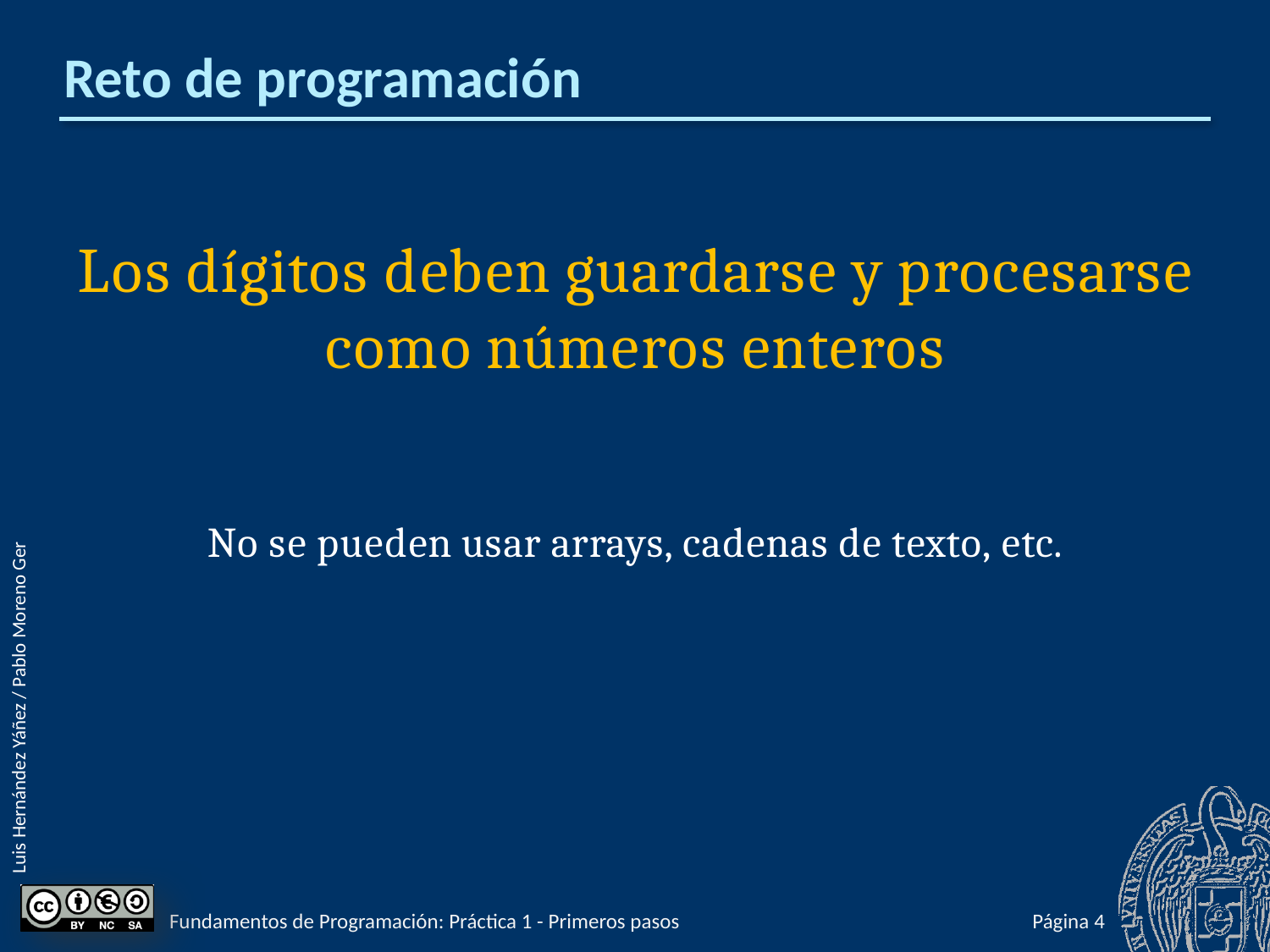

# Reto de programación

Los dígitos deben guardarse y procesarse como números enteros

No se pueden usar arrays, cadenas de texto, etc.
Fundamentos de Programación: Práctica 1 - Primeros pasos
Página 4